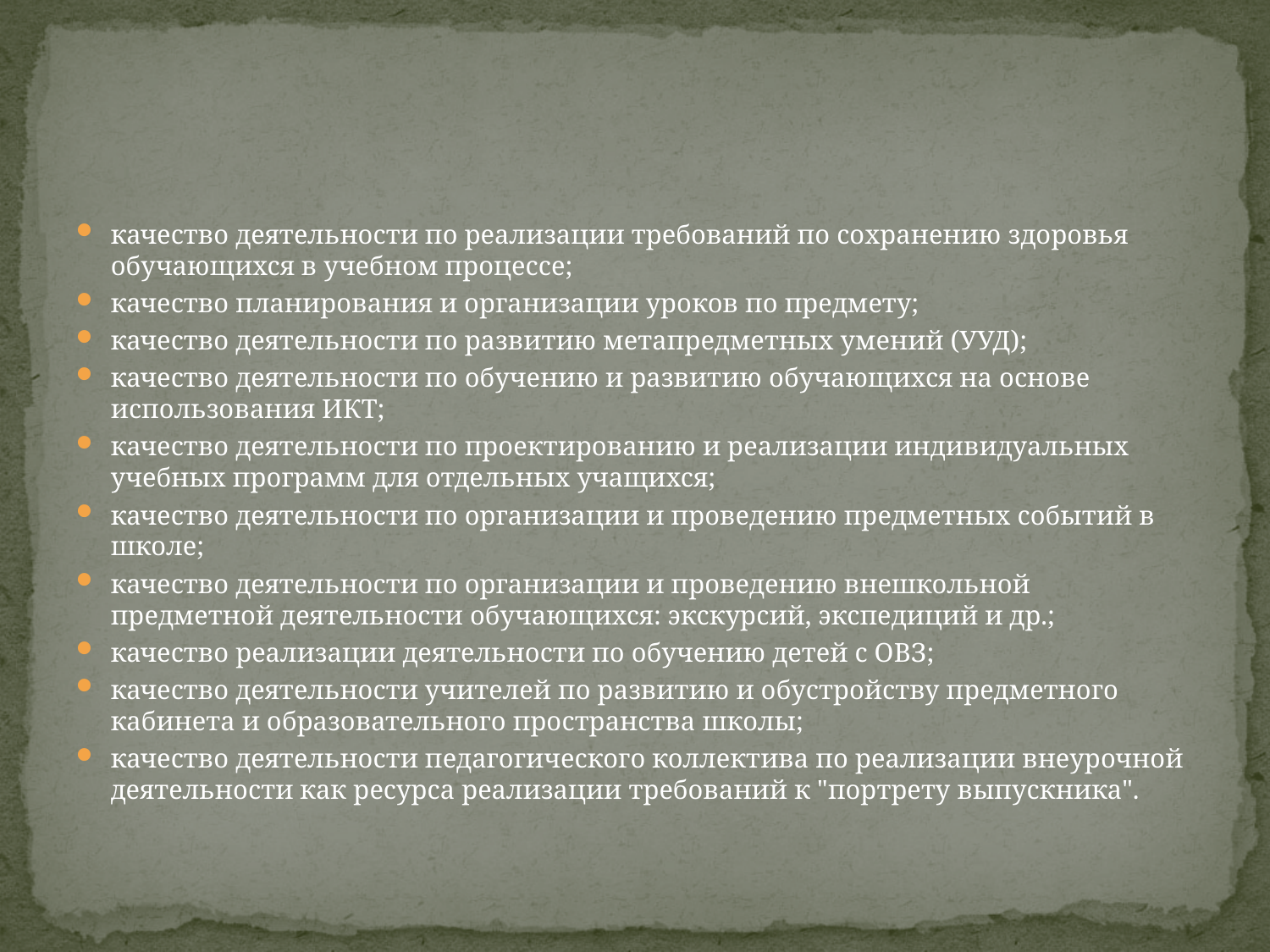

#
качество деятельности по реализации требований по сохранению здоровья обучающихся в учебном процессе;
качество планирования и организации уроков по предмету;
качество деятельности по развитию метапредметных умений (УУД);
качество деятельности по обучению и развитию обучающихся на основе использования ИКТ;
качество деятельности по проектированию и реализации индивидуальных учебных программ для отдельных учащихся;
качество деятельности по организации и проведению предметных событий в школе;
качество деятельности по организации и проведению внешкольной предметной деятельности обучающихся: экскурсий, экспедиций и др.;
качество реализации деятельности по обучению детей с ОВЗ;
качество деятельности учителей по развитию и обустройству предметного кабинета и образовательного пространства школы;
качество деятельности педагогического коллектива по реализации внеурочной деятельности как ресурса реализации требований к "портрету выпускника".